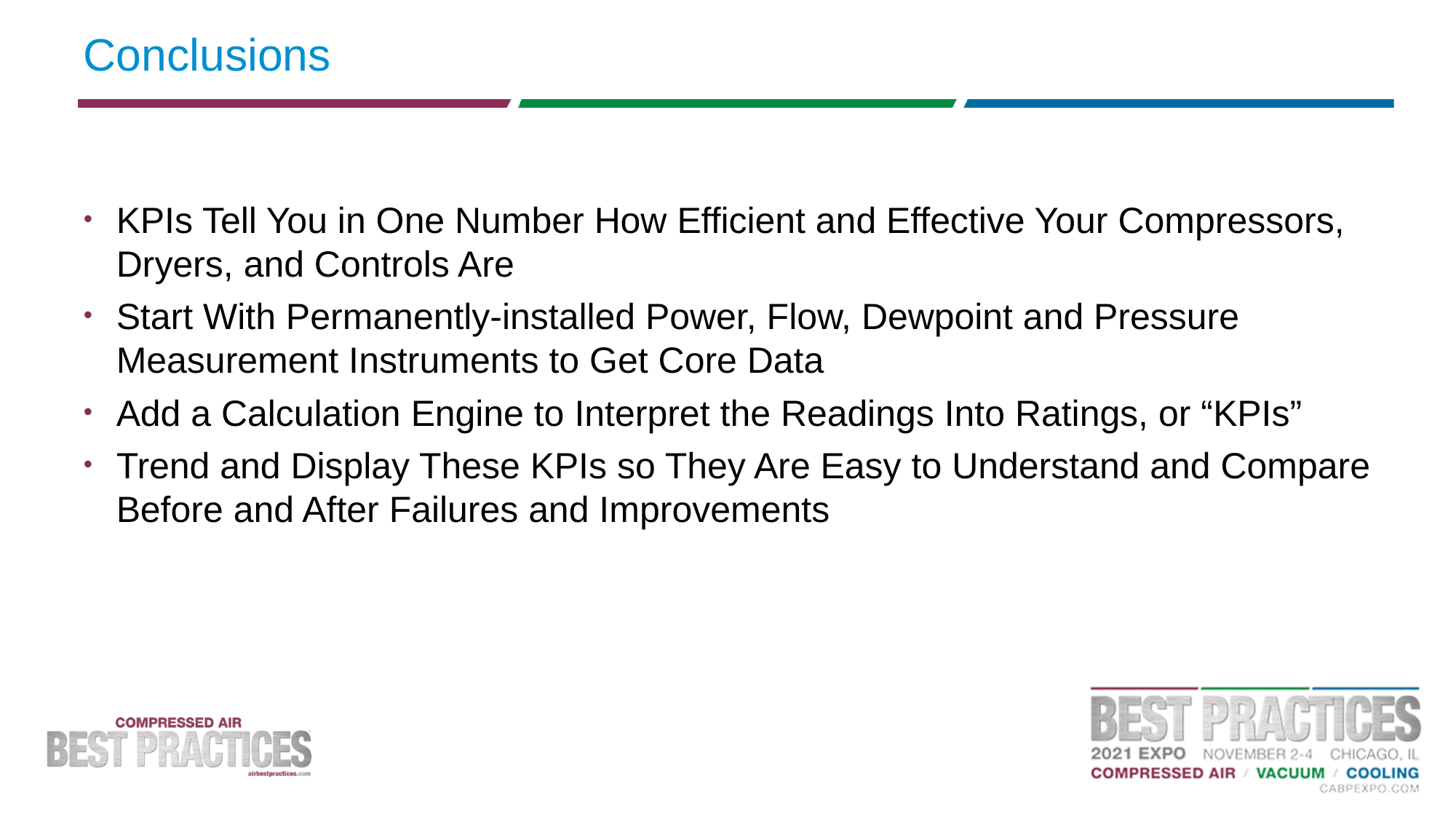

# Conclusions
KPIs Tell You in One Number How Efficient and Effective Your Compressors, Dryers, and Controls Are
Start With Permanently-installed Power, Flow, Dewpoint and Pressure Measurement Instruments to Get Core Data
Add a Calculation Engine to Interpret the Readings Into Ratings, or “KPIs”
Trend and Display These KPIs so They Are Easy to Understand and Compare Before and After Failures and Improvements